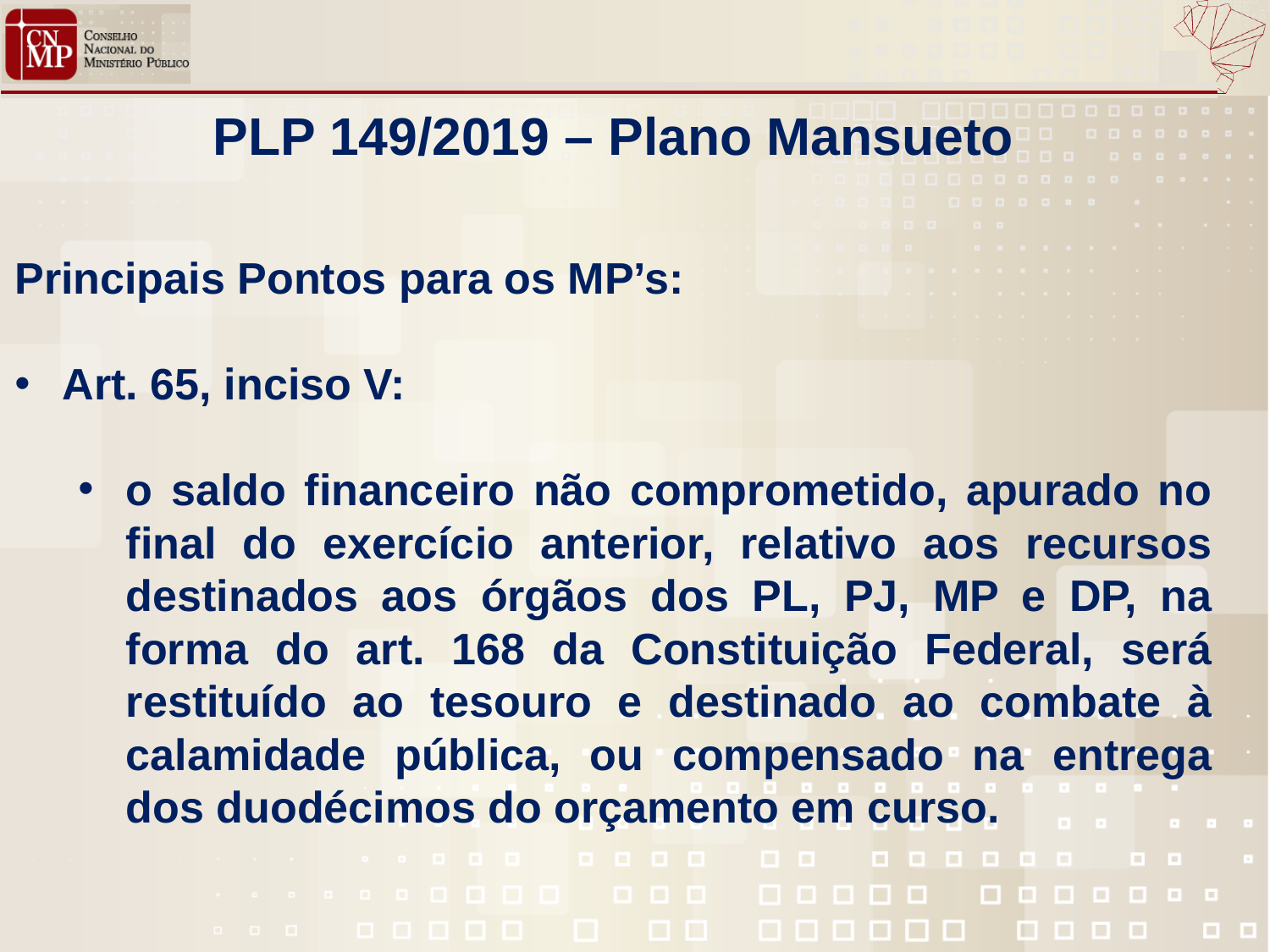

PLP 149/2019 – Plano Mansueto

Principais Pontos para os MP’s:

Art. 65, inciso V:

o saldo financeiro não comprometido, apurado no final do exercício anterior, relativo aos recursos destinados aos órgãos dos PL, PJ, MP e DP, na forma do art. 168 da Constituição Federal, será restituído ao tesouro e destinado ao combate à calamidade pública, ou compensado na entrega dos duodécimos do orçamento em curso.